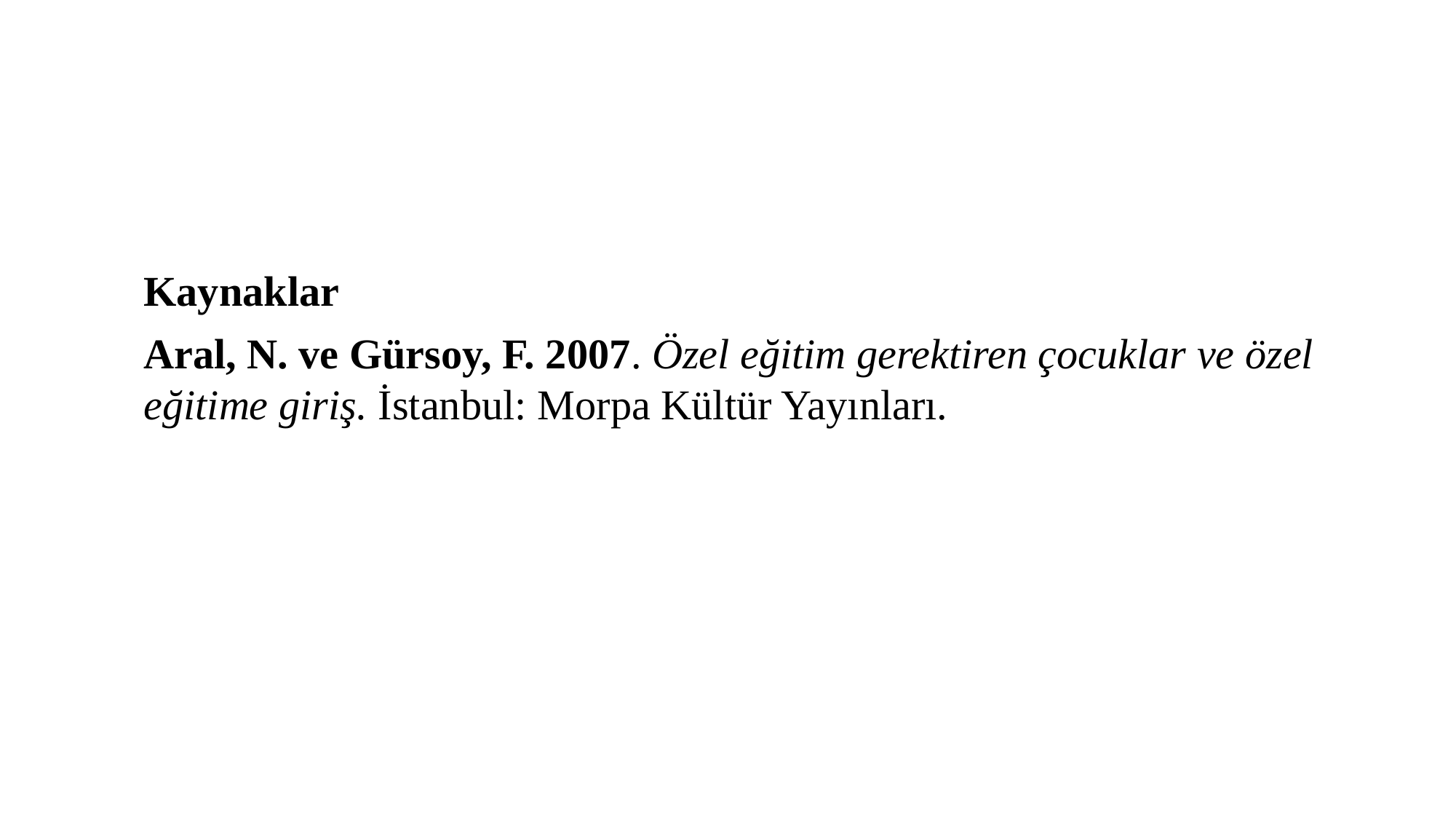

#

Kaynaklar
Aral, N. ve Gürsoy, F. 2007. Özel eğitim gerektiren çocuklar ve özel eğitime giriş. İstanbul: Morpa Kültür Yayınları.